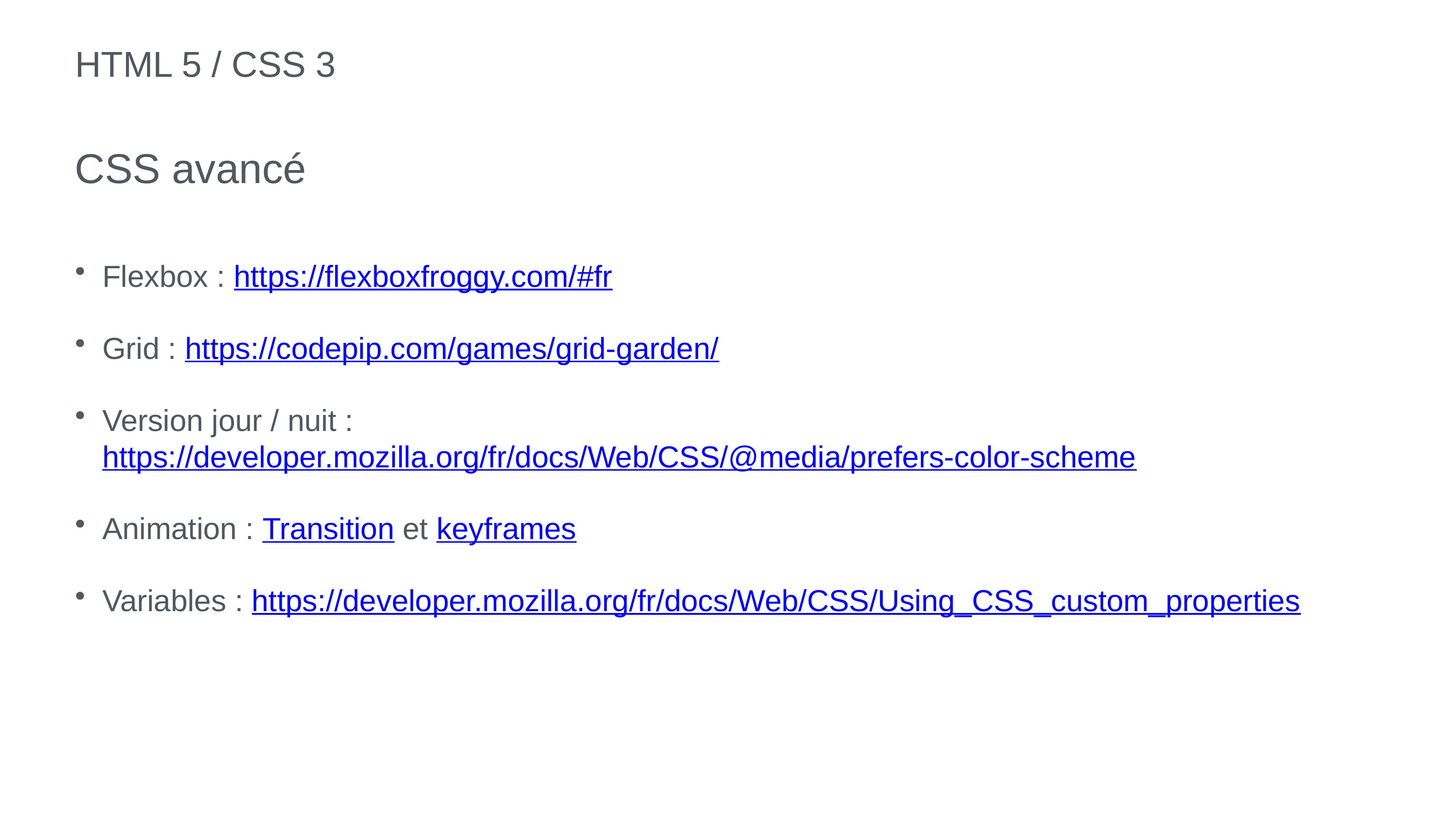

# HTML 5 / CSS 3
CSS avancé
Flexbox : https://flexboxfroggy.com/#fr
Grid : https://codepip.com/games/grid-garden/
Version jour / nuit : https://developer.mozilla.org/fr/docs/Web/CSS/@media/prefers-color-scheme
Animation : Transition et keyframes
Variables : https://developer.mozilla.org/fr/docs/Web/CSS/Using_CSS_custom_properties